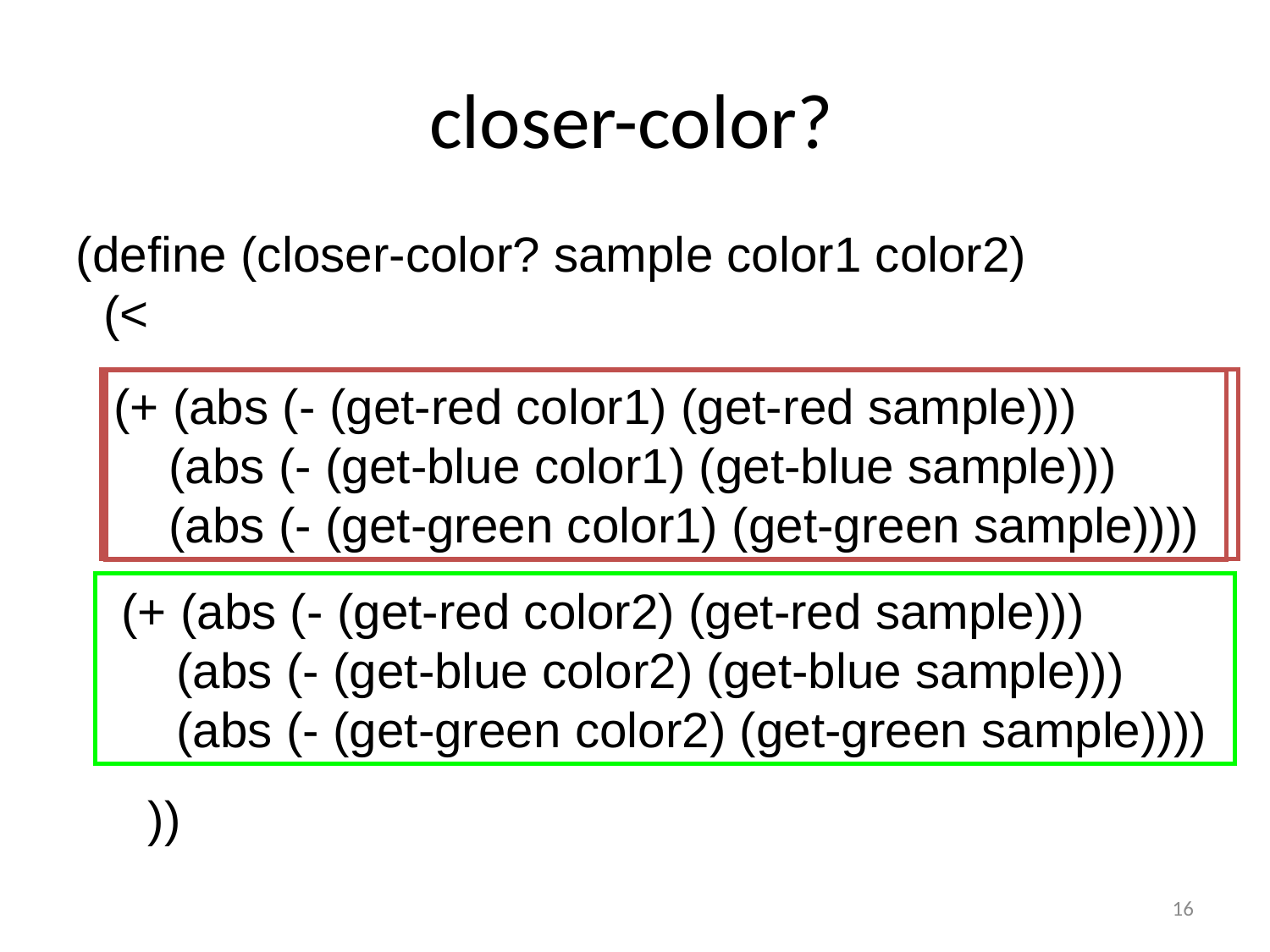

# closer-color?
(define (closer-color? sample color1 color2)
  (<
(+ (abs (- (get-red color1) (get-red sample)))
    (abs (- (get-blue color1) (get-blue sample)))
    (abs (- (get-green color1) (get-green sample))))

 (+ (abs (- (get-red color2) (get-red sample)))
     (abs (- (get-blue color2) (get-blue sample)))
     (abs (- (get-green color2) (get-green sample))))
))
16